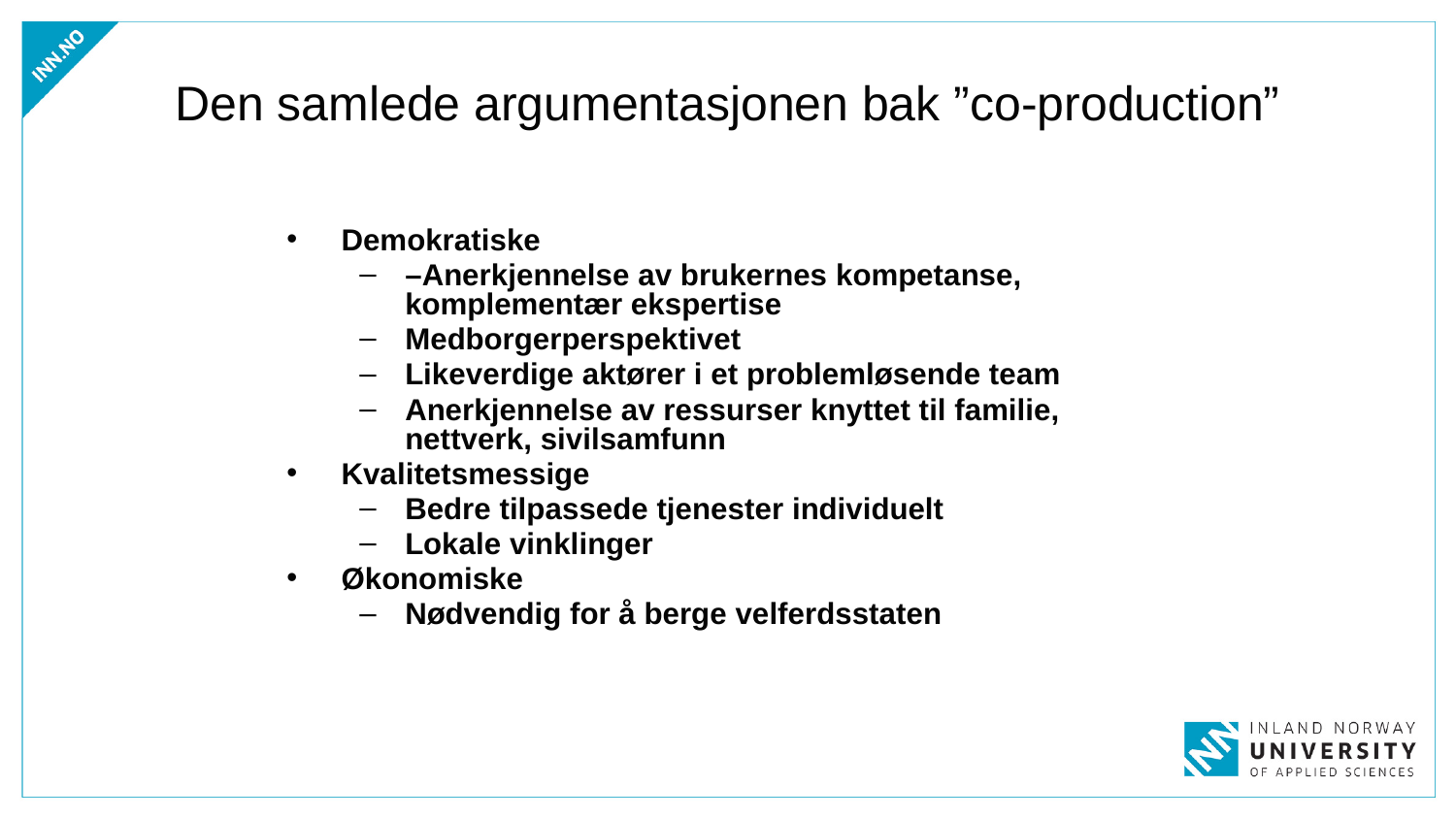

Den samlede argumentasjonen bak ”co-production”
Demokratiske
–Anerkjennelse av brukernes kompetanse, komplementær ekspertise
Medborgerperspektivet
Likeverdige aktører i et problemløsende team
Anerkjennelse av ressurser knyttet til familie, nettverk, sivilsamfunn
Kvalitetsmessige
Bedre tilpassede tjenester individuelt
Lokale vinklinger
Økonomiske
Nødvendig for å berge velferdsstaten